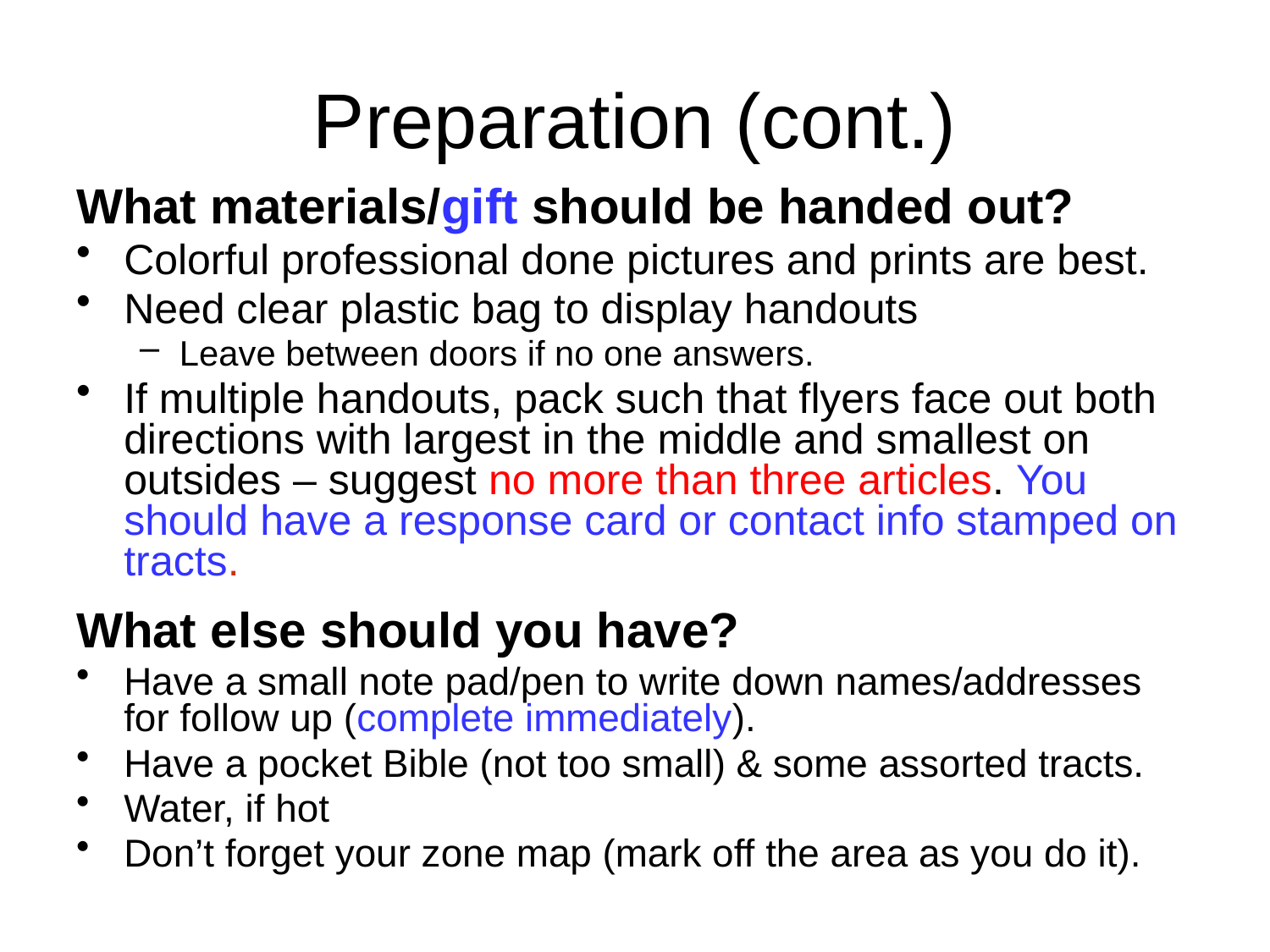

# Preparation (cont.)
What materials/gift should be handed out?
Colorful professional done pictures and prints are best.
Need clear plastic bag to display handouts
Leave between doors if no one answers.
If multiple handouts, pack such that flyers face out both directions with largest in the middle and smallest on outsides – suggest no more than three articles. You should have a response card or contact info stamped on tracts.

What else should you have?
Have a small note pad/pen to write down names/addresses for follow up (complete immediately).
Have a pocket Bible (not too small) & some assorted tracts.
Water, if hot
Don’t forget your zone map (mark off the area as you do it).